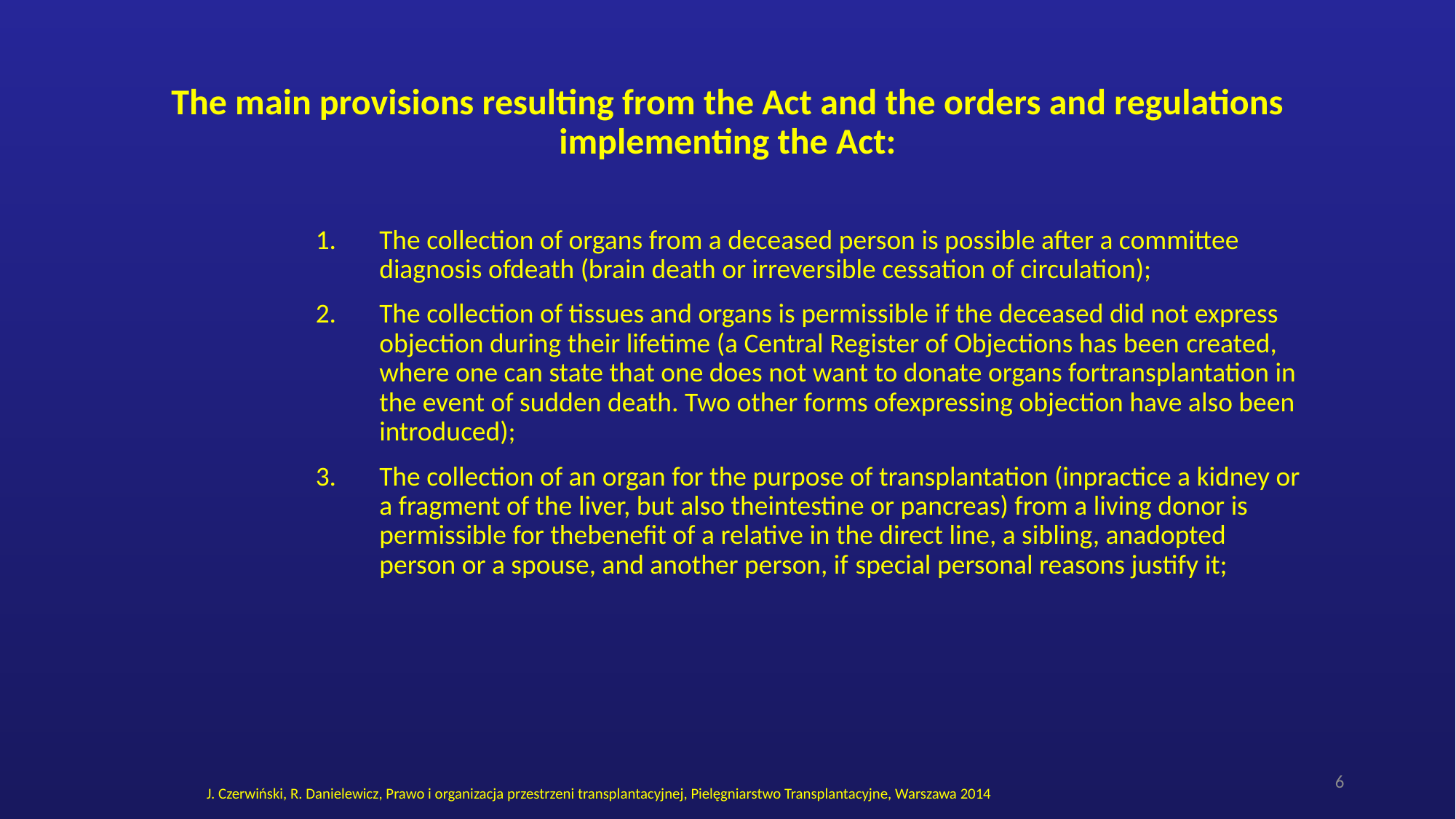

# The main provisions resulting from the Act and the orders and regulations implementing the Act:
The collection of organs from a deceased person is possible after a committee diagnosis ofdeath (brain death or irreversible cessation of circulation);
The collection of tissues and organs is permissible if the deceased did not express objection during their lifetime (a Central Register of Objections has been created, where one can state that one does not want to donate organs fortransplantation in the event of sudden death. Two other forms ofexpressing objection have also been introduced);
The collection of an organ for the purpose of transplantation (inpractice a kidney or a fragment of the liver, but also theintestine or pancreas) from a living donor is permissible for thebenefit of a relative in the direct line, a sibling, anadopted person or a spouse, and another person, if special personal reasons justify it;
6
J. Czerwiński, R. Danielewicz, Prawo i organizacja przestrzeni transplantacyjnej, Pielęgniarstwo Transplantacyjne, Warszawa 2014